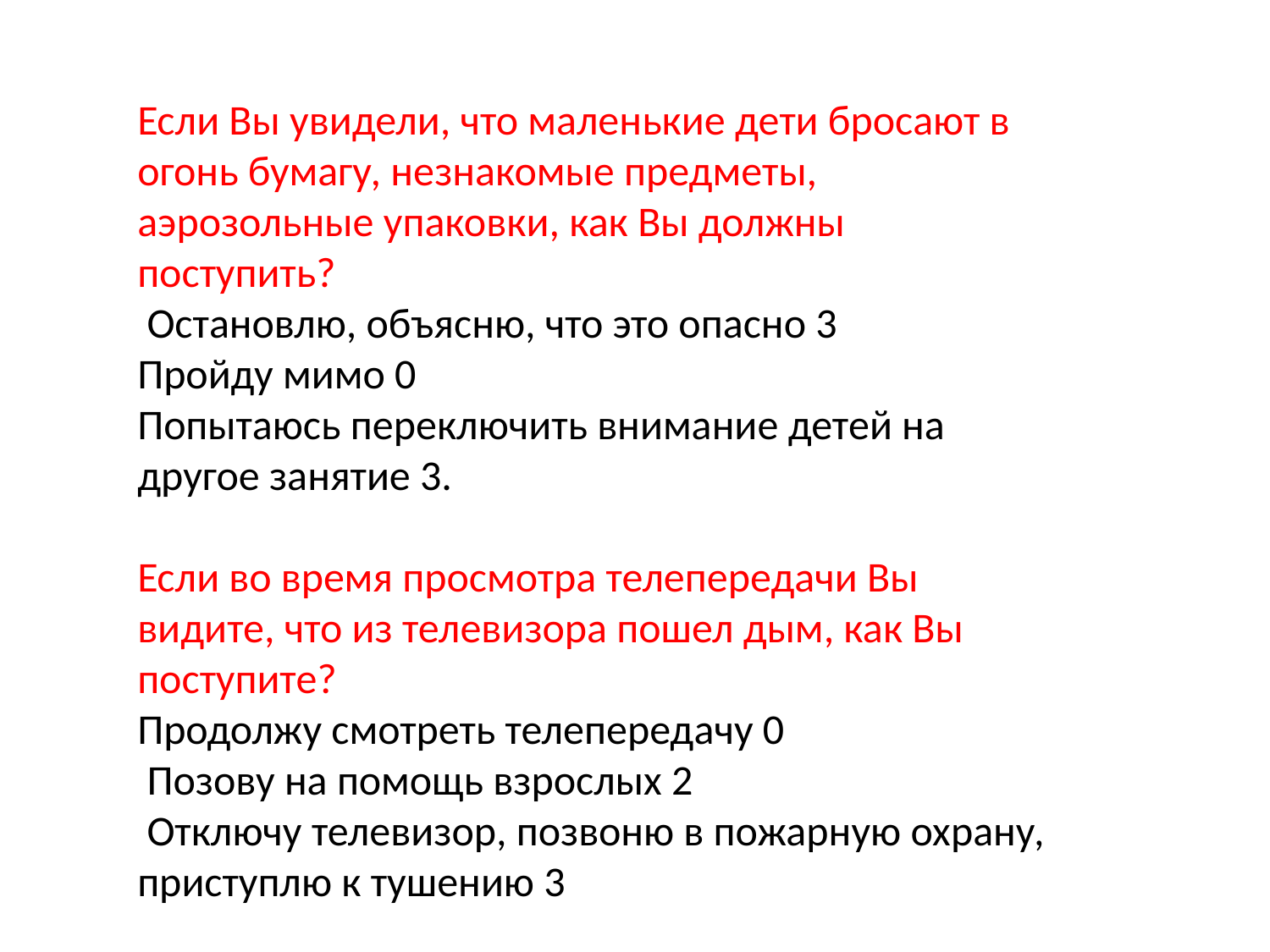

Если Вы увидели, что маленькие дети бросают в огонь бумагу, незнакомые предметы, аэрозольные упаковки, как Вы должны поступить?
 Остановлю, объясню, что это опасно 3
Пройду мимо 0
Попытаюсь переключить внимание детей на другое занятие 3.

Если во время просмотра телепередачи Вы видите, что из телевизора пошел дым, как Вы поступите?
Продолжу смотреть телепередачу 0
 Позову на помощь взрослых 2
 Отключу телевизор, позвоню в пожарную охрану, приступлю к тушению 3